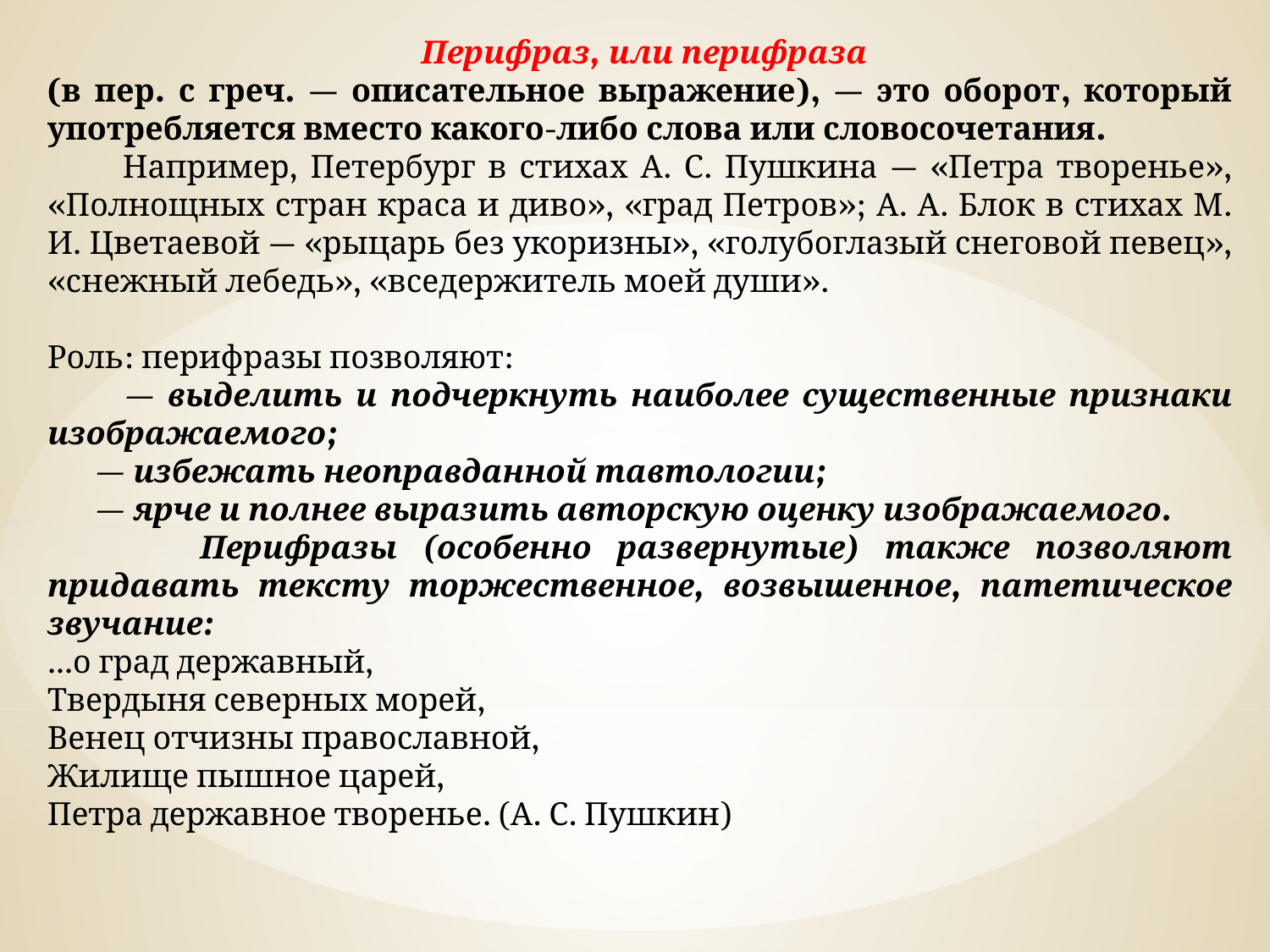

Перифраз, или перифраза
(в пер. с греч. — описательное выражение), — это оборот, который употребляется вместо какого-либо слова или словосочетания.
      Например, Петербург в стихах А. С. Пушкина — «Петра творенье», «Полнощных стран краса и диво», «град Петров»; А. А. Блок в стихах М. И. Цветаевой — «рыцарь без укоризны», «голубоглазый снеговой певец», «снежный лебедь», «вседержитель моей души».

Роль: перифразы позволяют:
      — выделить и подчеркнуть наиболее существенные признаки изображаемого;
      — избежать неоправданной тавтологии;
      — ярче и полнее выразить авторскую оценку изображаемого.
      Перифразы (особенно развернутые) также позволяют придавать тексту торжественное, возвышенное, патетическое звучание:
...о град державный,
Твердыня северных морей,
Венец отчизны православной,
Жилище пышное царей,
Петра державное творенье. (А. С. Пушкин)